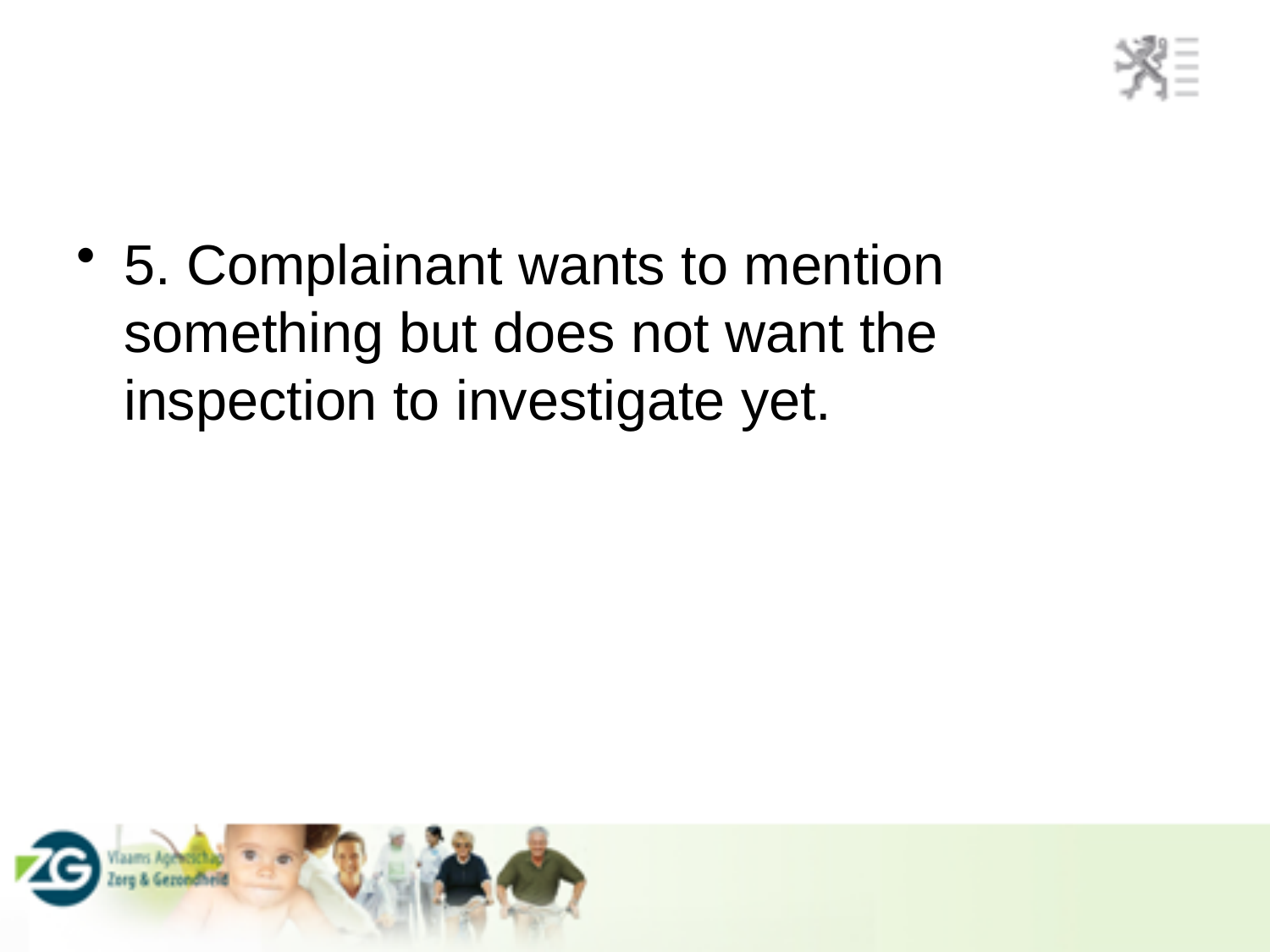

#
5. Complainant wants to mention something but does not want the inspection to investigate yet.